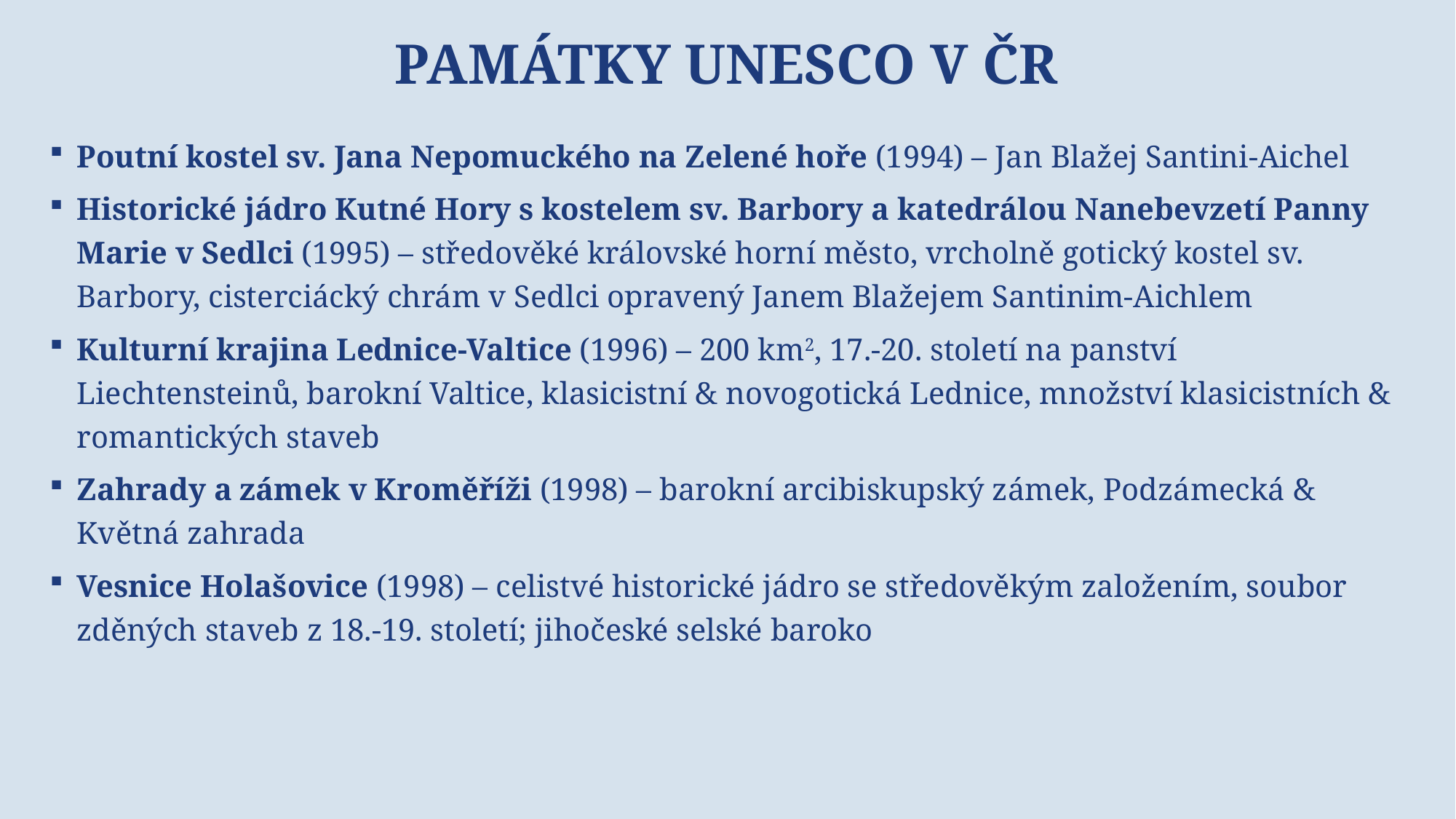

# Památky unesco v čr
Poutní kostel sv. Jana Nepomuckého na Zelené hoře (1994) – Jan Blažej Santini-Aichel
Historické jádro Kutné Hory s kostelem sv. Barbory a katedrálou Nanebevzetí Panny Marie v Sedlci (1995) – středověké královské horní město, vrcholně gotický kostel sv. Barbory, cisterciácký chrám v Sedlci opravený Janem Blažejem Santinim-Aichlem
Kulturní krajina Lednice-Valtice (1996) – 200 km2, 17.-20. století na panství Liechtensteinů, barokní Valtice, klasicistní & novogotická Lednice, množství klasicistních & romantických staveb
Zahrady a zámek v Kroměříži (1998) – barokní arcibiskupský zámek, Podzámecká & Květná zahrada
Vesnice Holašovice (1998) – celistvé historické jádro se středověkým založením, soubor zděných staveb z 18.-19. století; jihočeské selské baroko